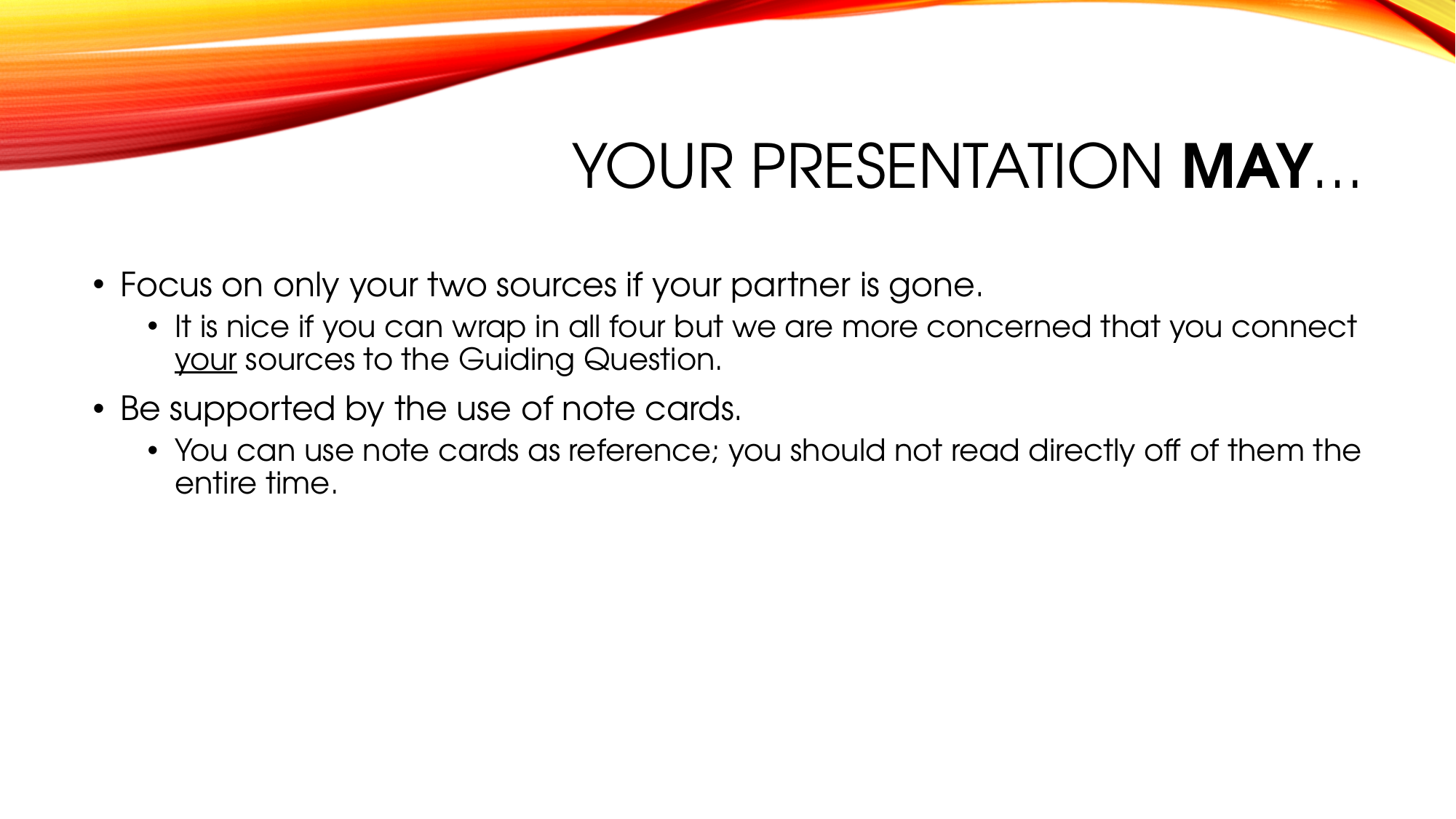

# Your presentation may…
Focus on only your two sources if your partner is gone.
It is nice if you can wrap in all four but we are more concerned that you connect your sources to the Guiding Question.
Be supported by the use of note cards.
You can use note cards as reference; you should not read directly off of them the entire time.